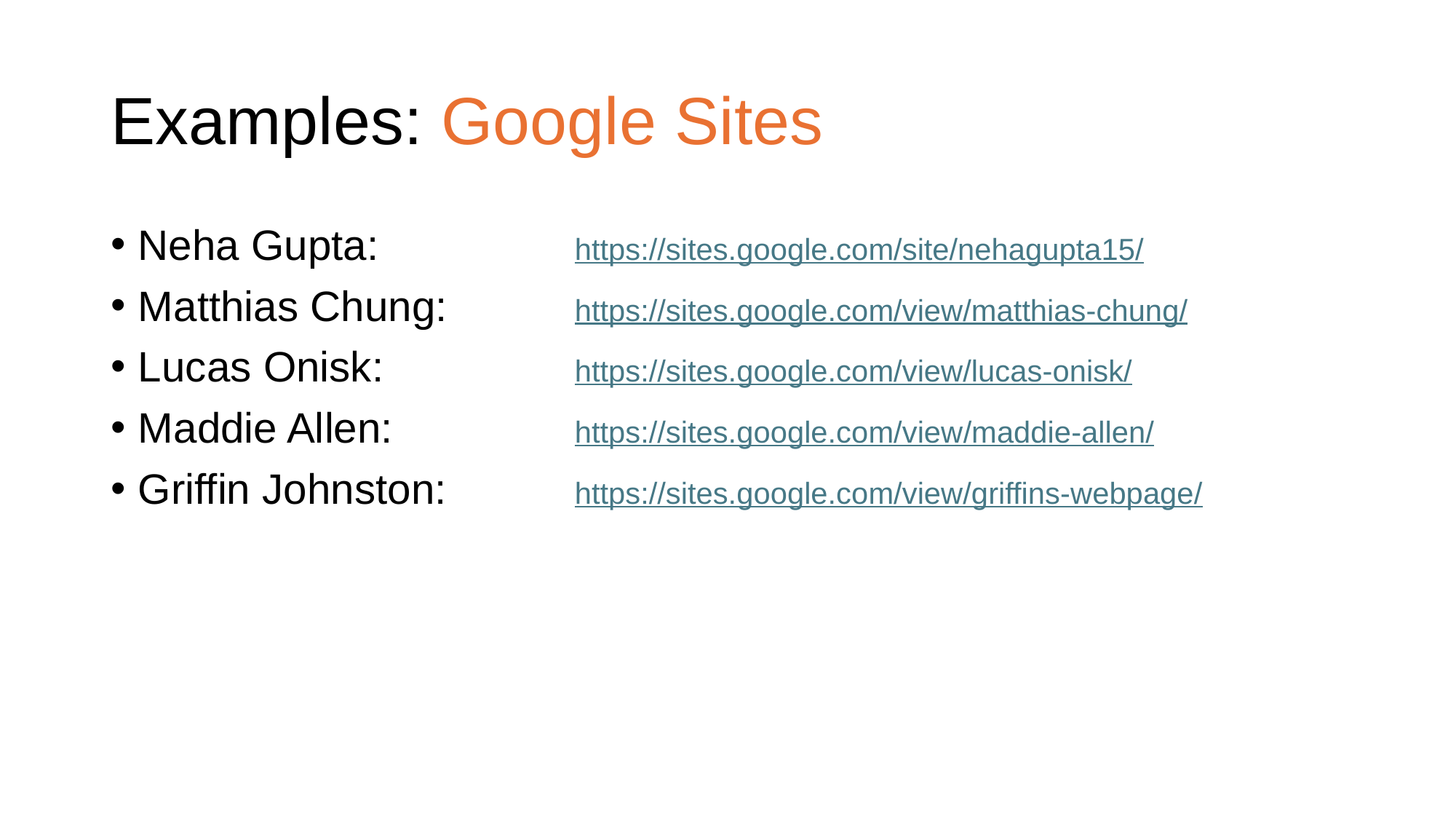

# Examples: Google Sites
Neha Gupta:		https://sites.google.com/site/nehagupta15/
Matthias Chung:		https://sites.google.com/view/matthias-chung/
Lucas Onisk:		https://sites.google.com/view/lucas-onisk/
Maddie Allen:		https://sites.google.com/view/maddie-allen/
Griffin Johnston:		https://sites.google.com/view/griffins-webpage/